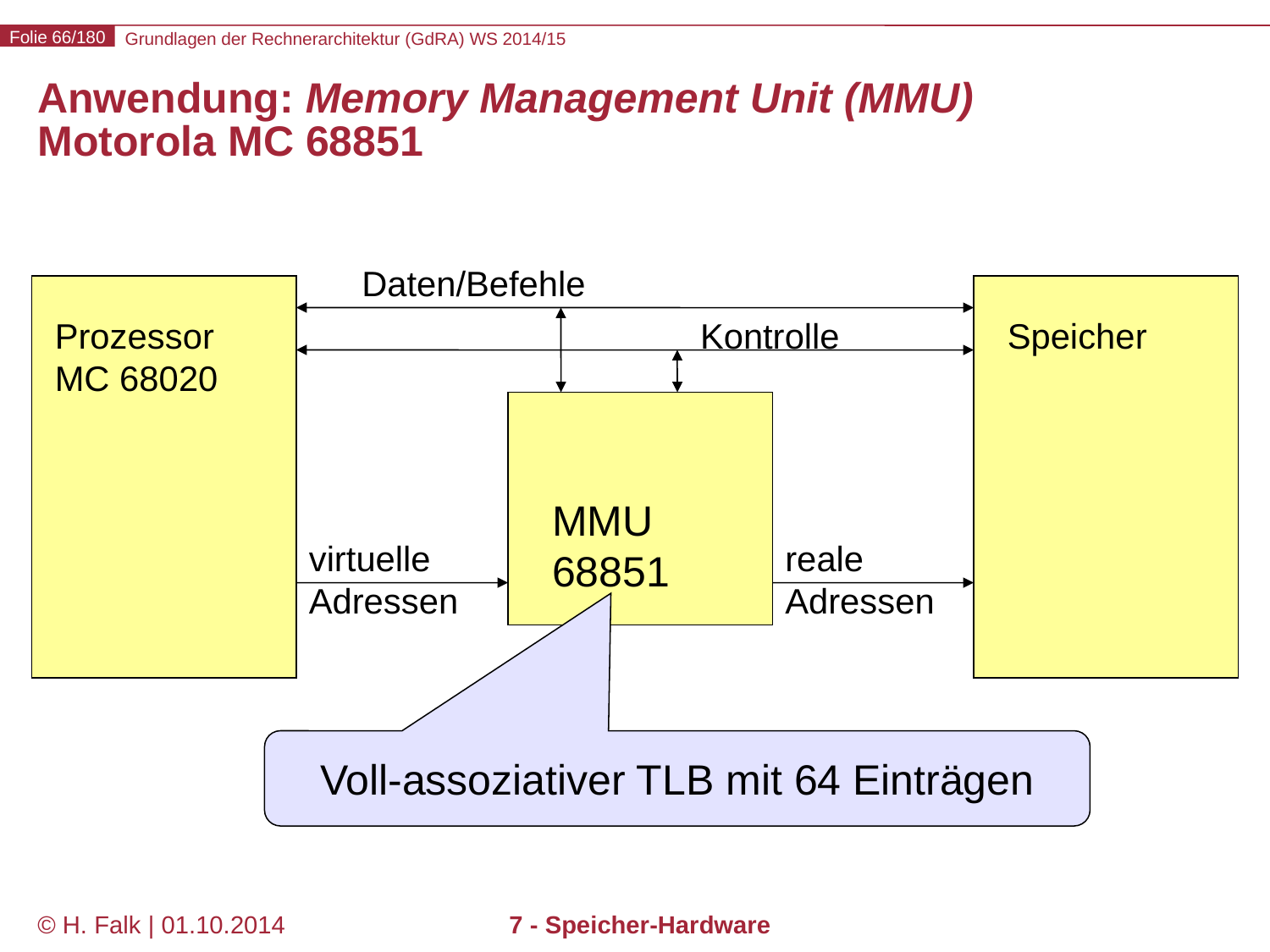

# Anwendung: Memory Management Unit (MMU) Motorola MC 68851
Daten/Befehle

Prozessor MC 68020

Kontrolle
Speicher

MMU
68851
virtuelle Adressen
reale Adressen

Voll-assoziativer TLB mit 64 Einträgen
© H. Falk | 01.10.2014
7 - Speicher-Hardware